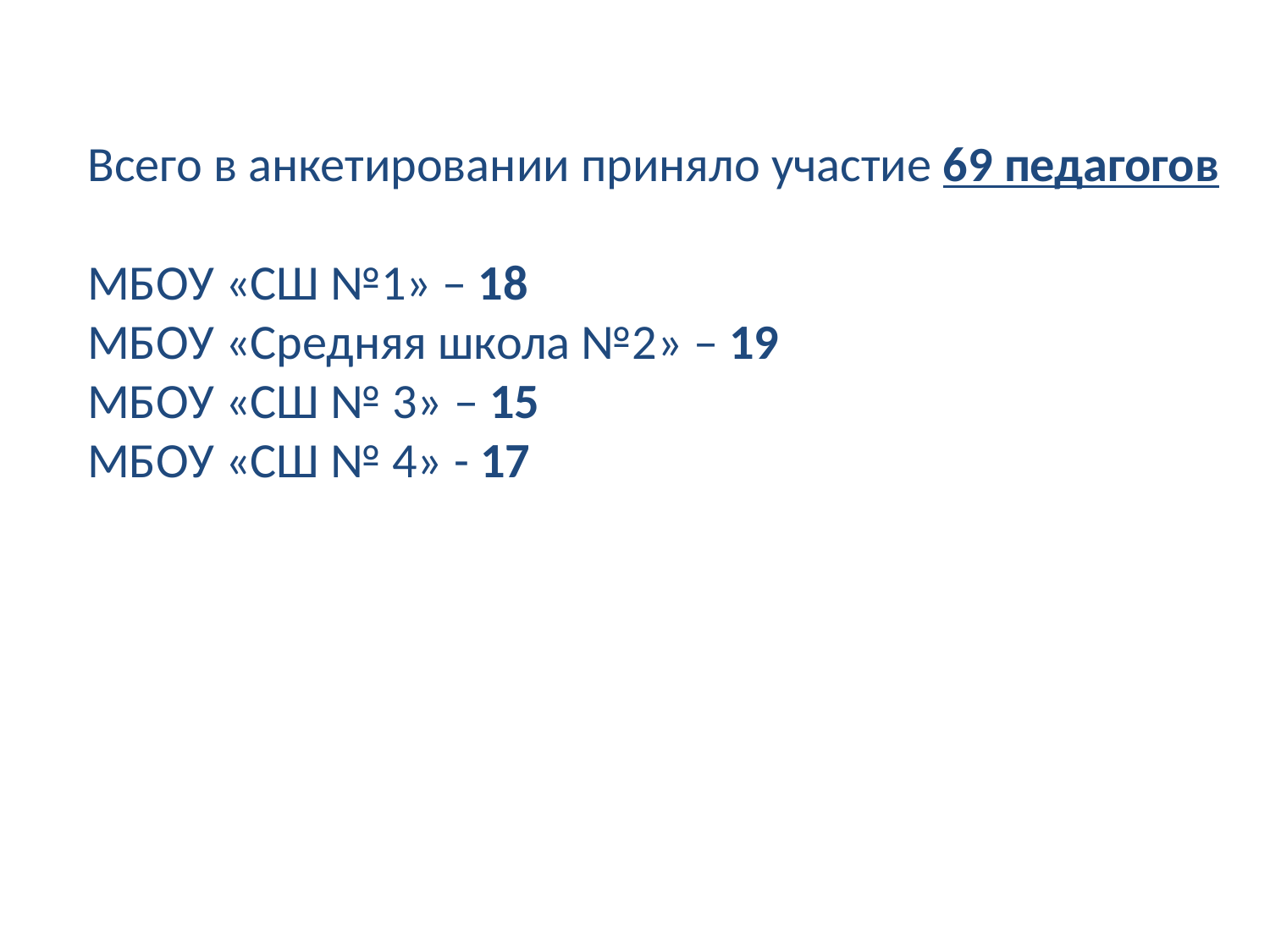

Всего в анкетировании приняло участие 69 педагогов

МБОУ «СШ №1» – 18
МБОУ «Средняя школа №2» – 19
МБОУ «СШ № 3» – 15
МБОУ «СШ № 4» - 17